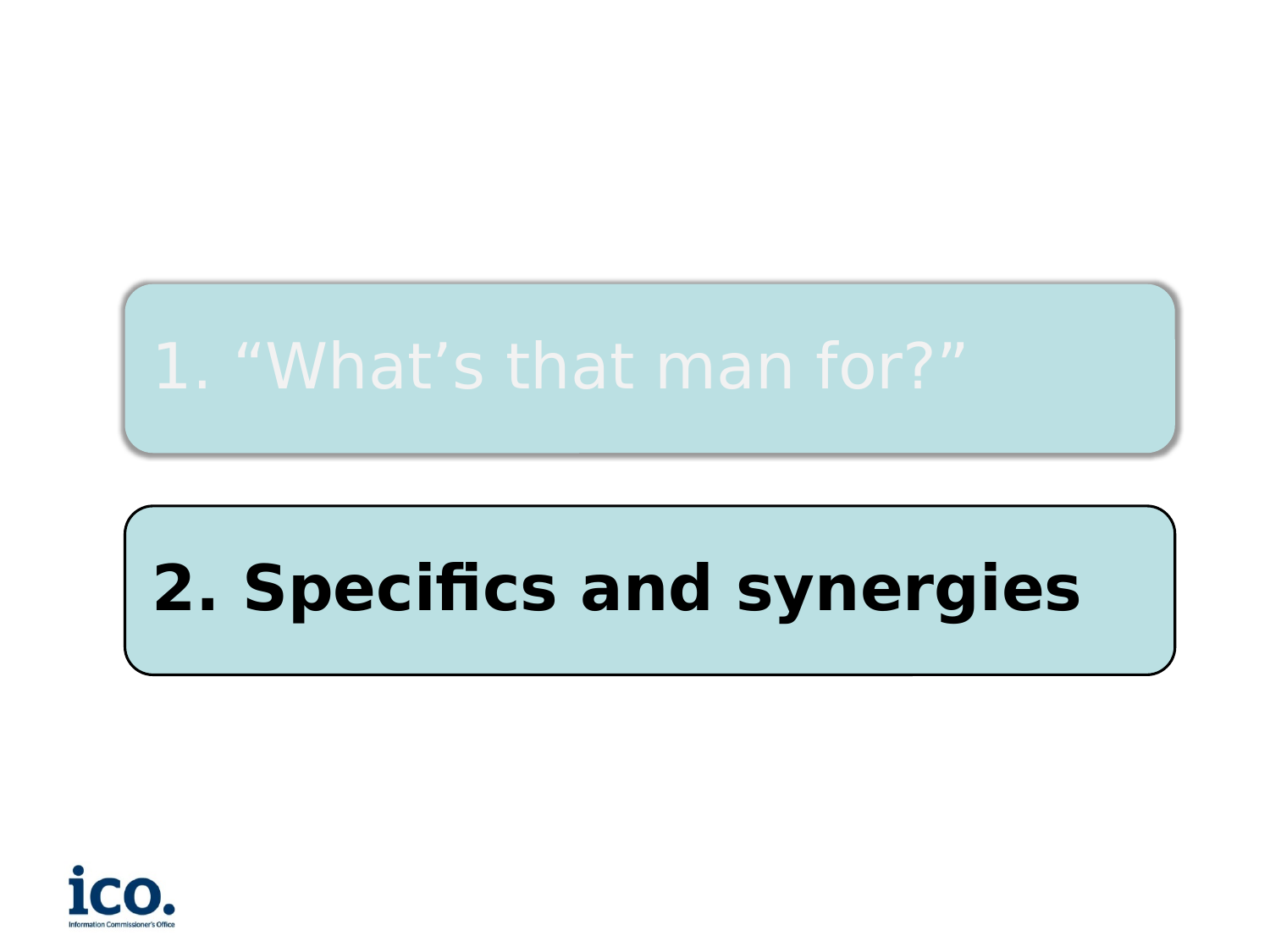

1. “What’s that man for?”
2. Specifics and synergies